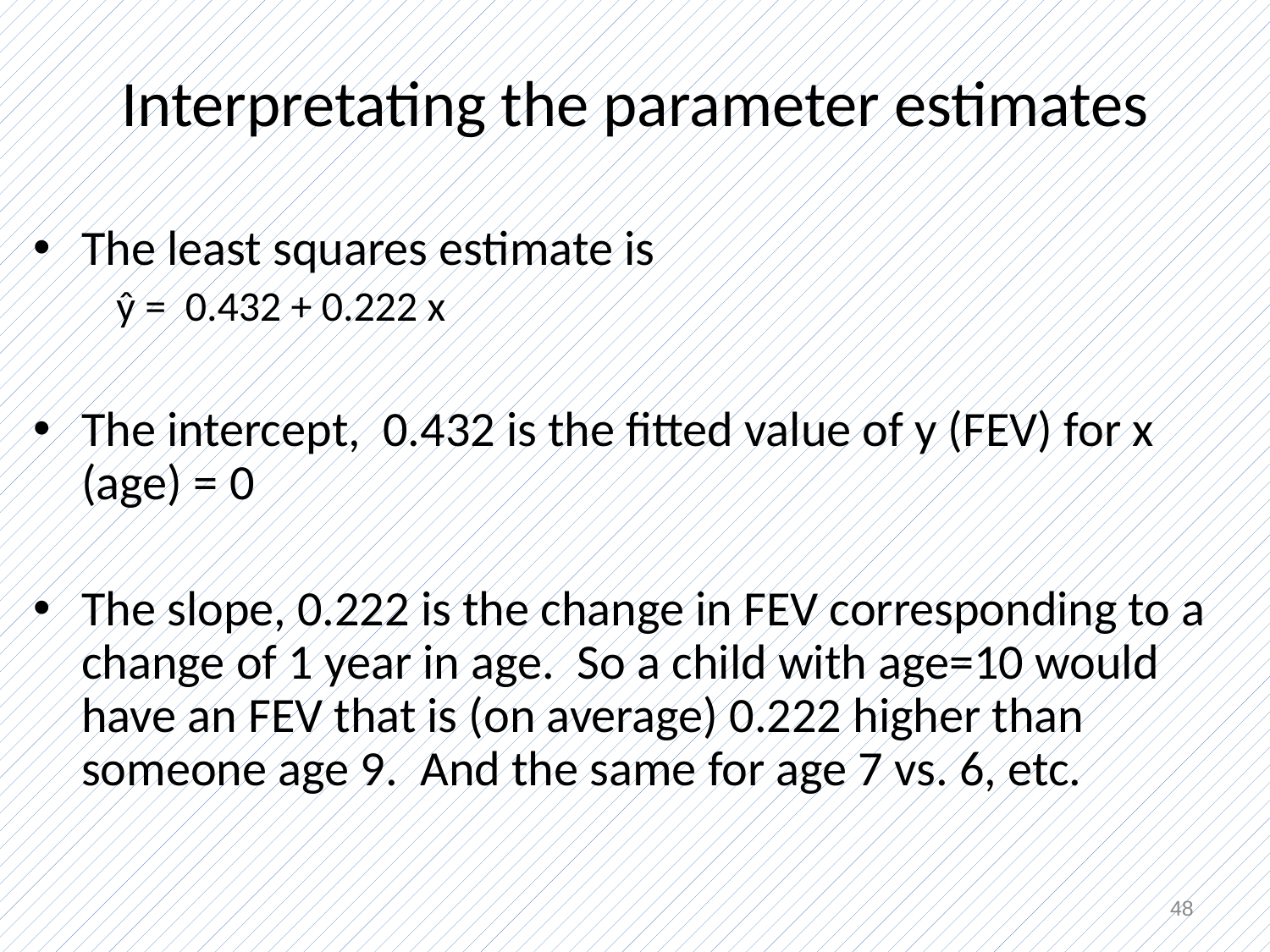

# Interpretating the parameter estimates
The least squares estimate is
  ŷ =  0.432 + 0.222 x

The intercept,  0.432 is the fitted value of y (FEV) for x (age) = 0

The slope, 0.222 is the change in FEV corresponding to a change of 1 year in age.  So a child with age=10 would have an FEV that is (on average) 0.222 higher than someone age 9.  And the same for age 7 vs. 6, etc.
48